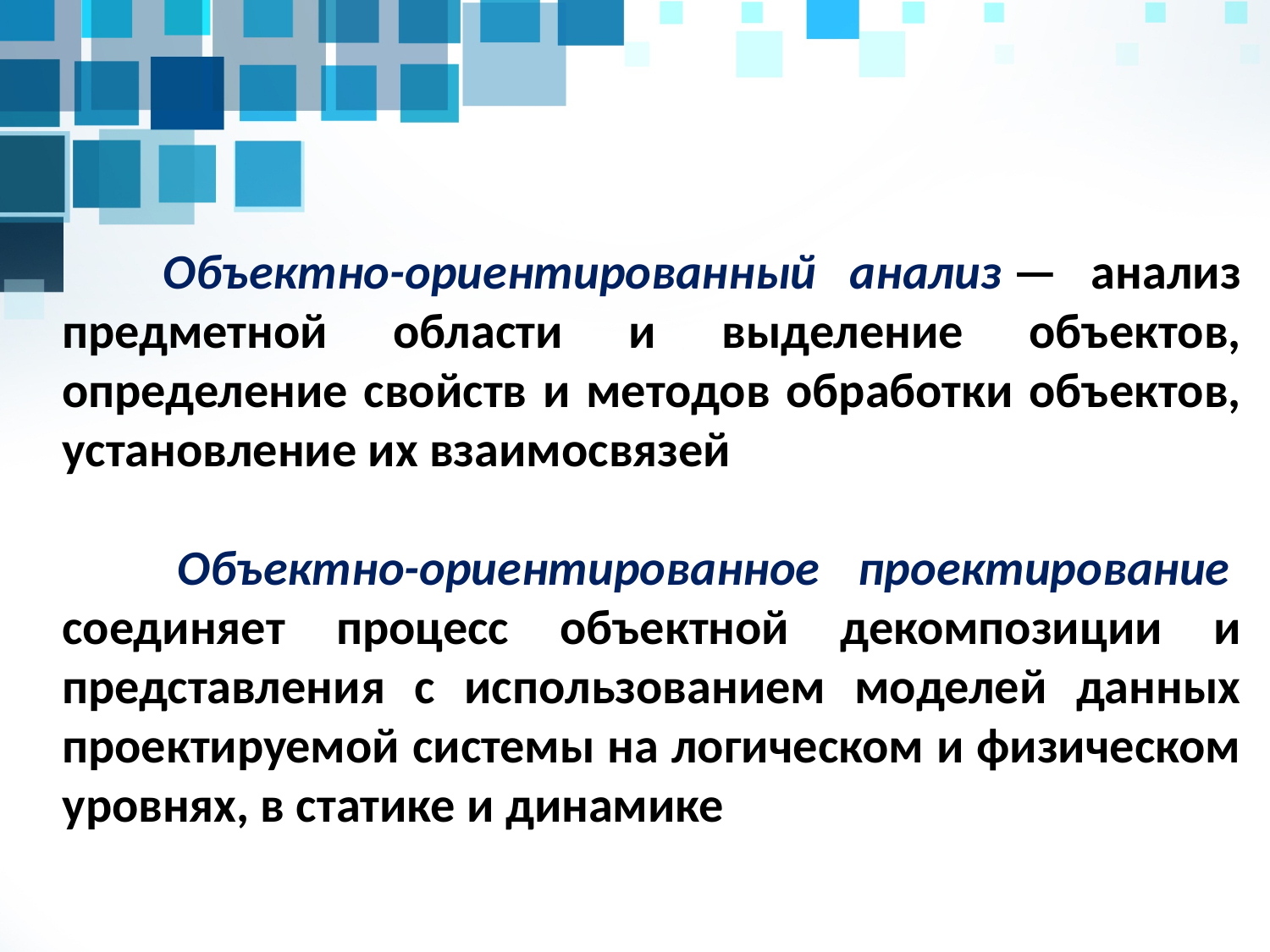

Объектно-ориентированный анализ — анализ предметной области и выделение объектов, определение свойств и методов обработки объектов, установление их взаимосвязей

   Объектно-ориентированное проектирование 
соединяет процесс объектной декомпозиции и представления с использованием моделей данных проектируемой системы на логическом и физическом уровнях, в статике и динамике